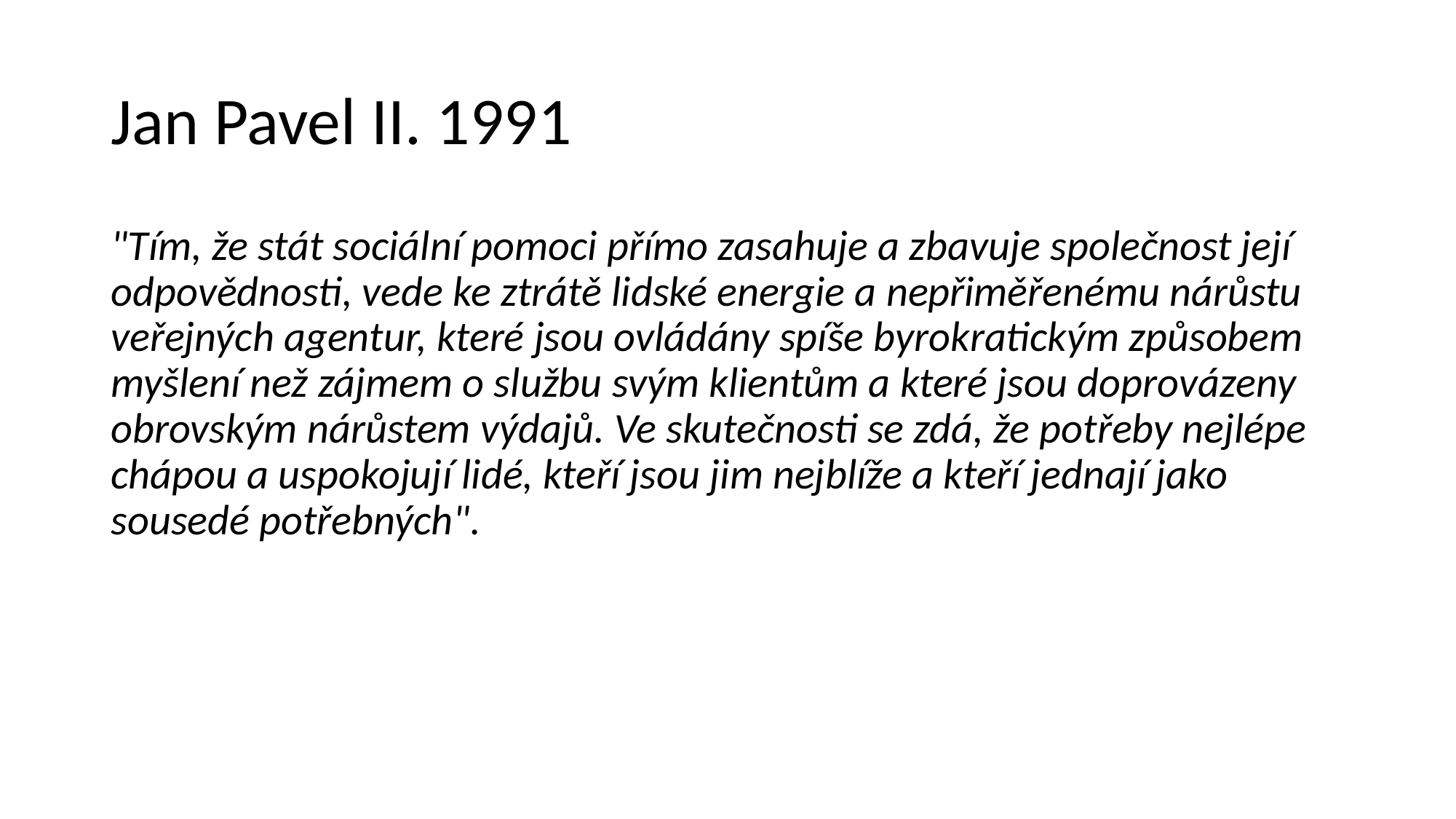

# Jan Pavel II. 1991
"Tím, že stát sociální pomoci přímo zasahuje a zbavuje společnost její odpovědnosti, vede ke ztrátě lidské energie a nepřiměřenému nárůstu veřejných agentur, které jsou ovládány spíše byrokratickým způsobem myšlení než zájmem o službu svým klientům a které jsou doprovázeny obrovským nárůstem výdajů. Ve skutečnosti se zdá, že potřeby nejlépe chápou a uspokojují lidé, kteří jsou jim nejblíže a kteří jednají jako sousedé potřebných".